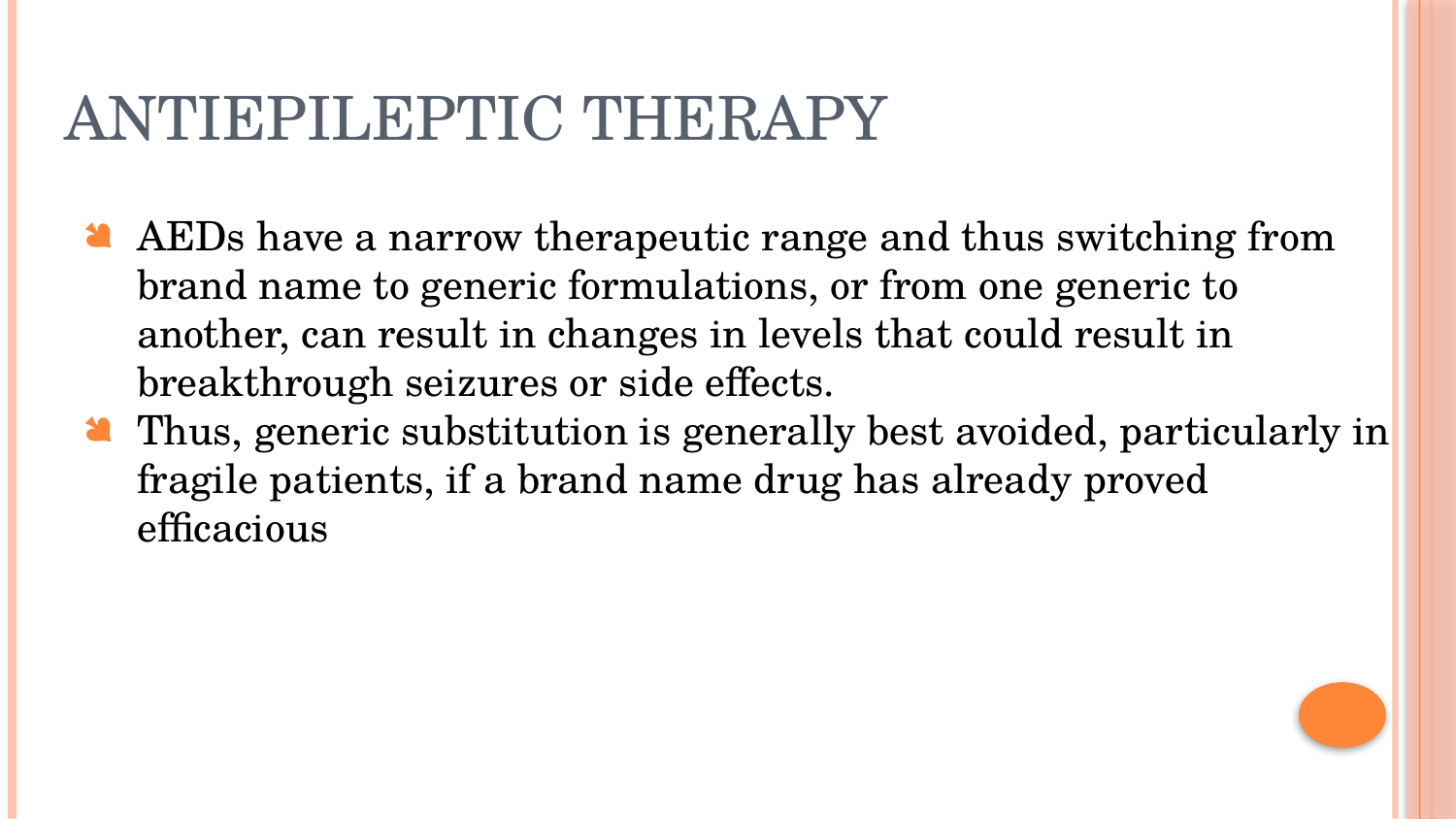

# Antiepileptic therapy
AEDs have a narrow therapeutic range and thus switching from brand name to generic formulations, or from one generic to another, can result in changes in levels that could result in breakthrough seizures or side effects.
Thus, generic substitution is generally best avoided, particularly in fragile patients, if a brand name drug has already proved efficacious